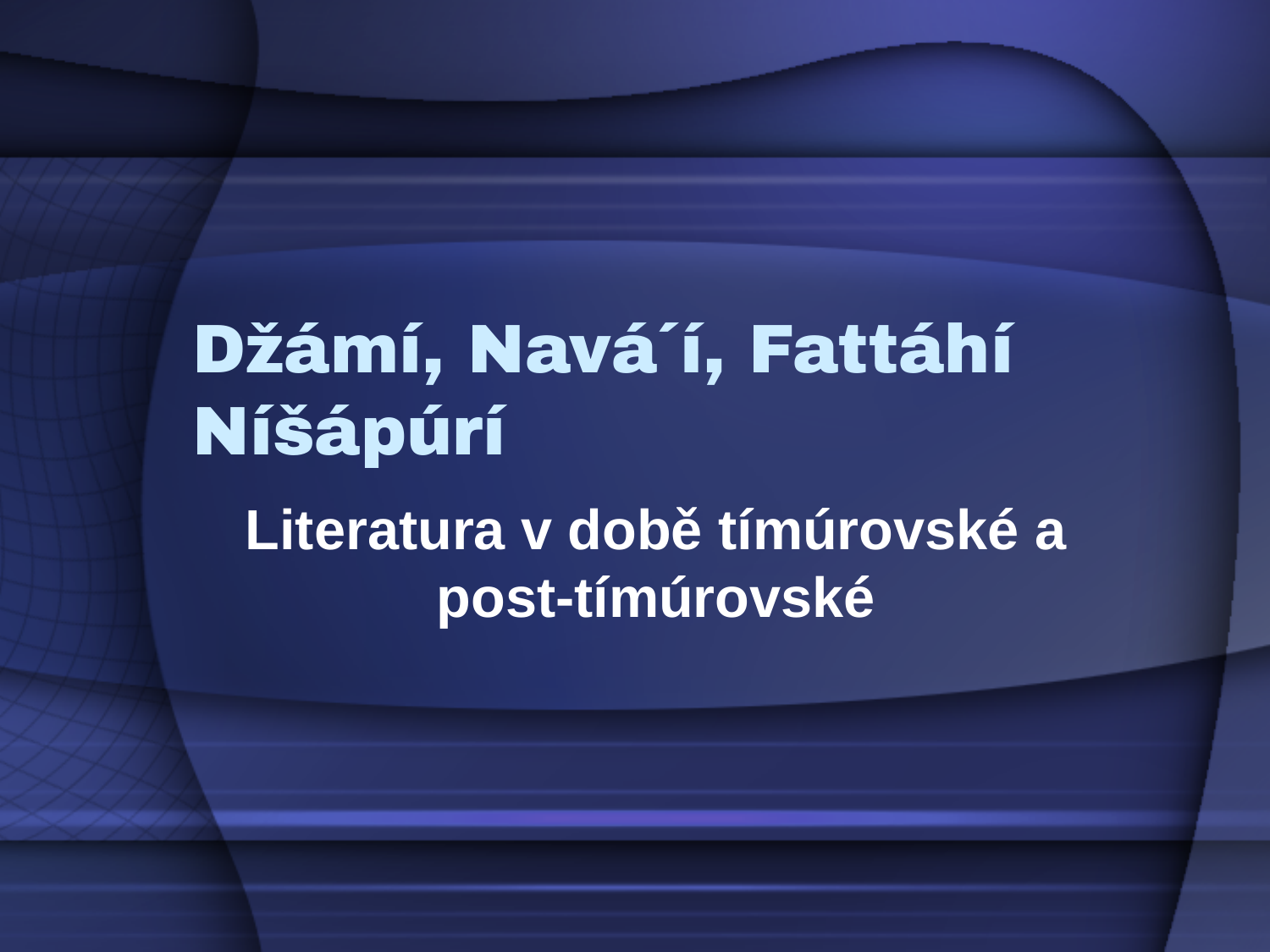

# Džámí, Navá´í, Fattáhí Níšápúrí
Literatura v době tímúrovské a post-tímúrovské